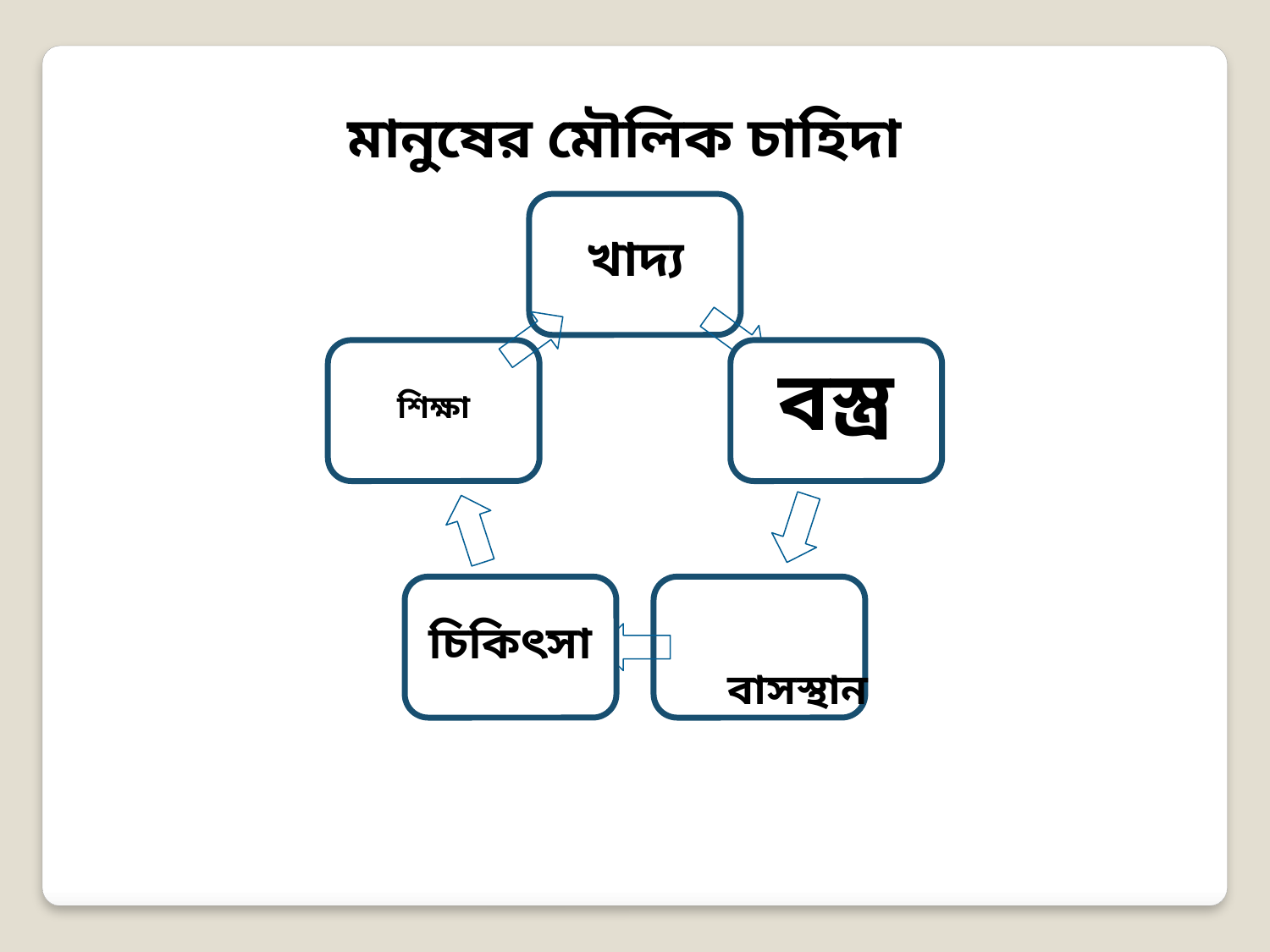

মানুষের মৌলিক চাহিদা
খাদ্য
বস্ত্র
চিকিৎসা
শিক্ষা
  বাসস্থান